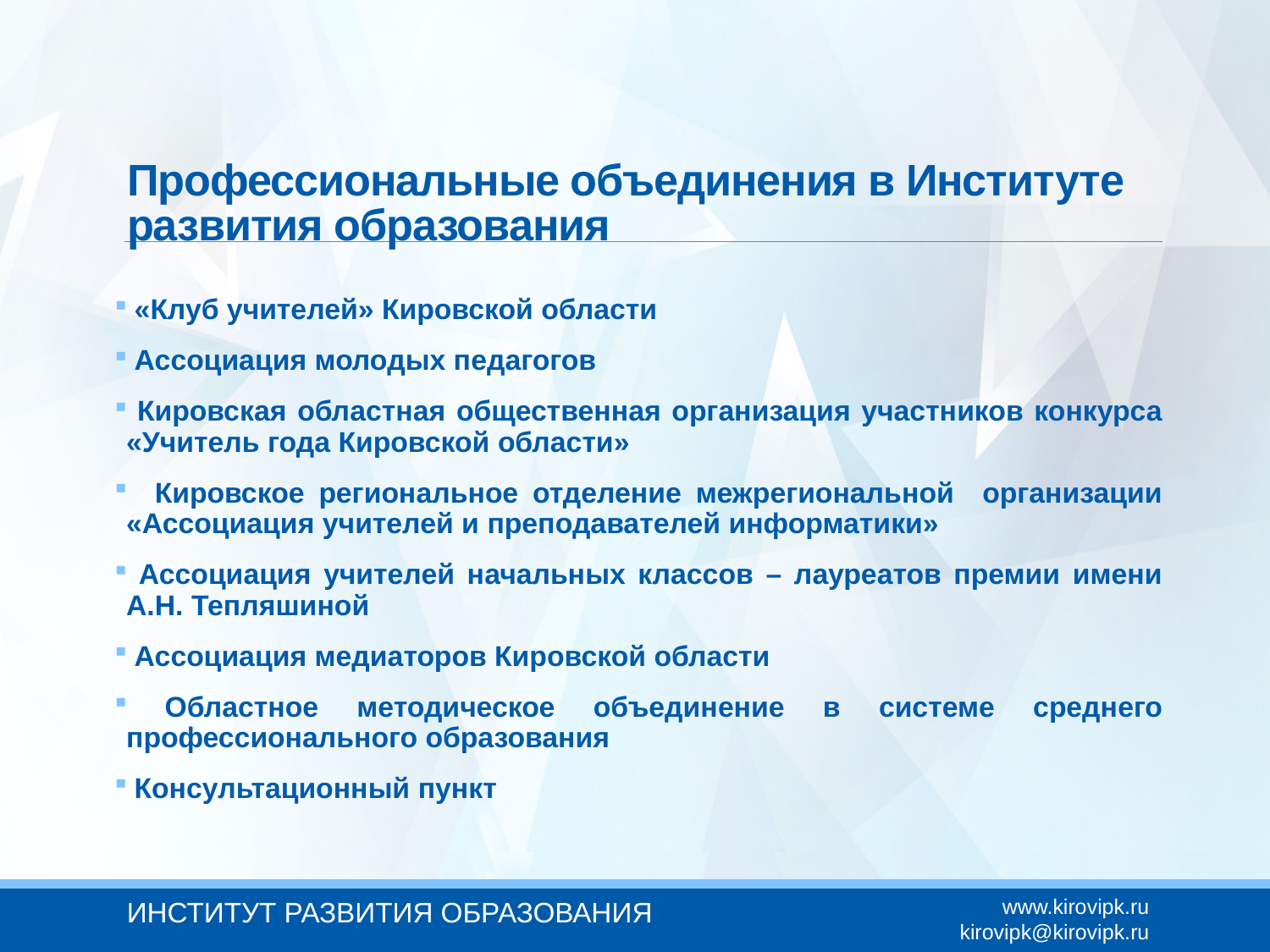

# Профессиональные объединения в Институте развития образования
 «Клуб учителей» Кировской области
 Ассоциация молодых педагогов
 Кировская областная общественная организация участников конкурса «Учитель года Кировской области»
  Кировское региональное отделение межрегиональной  организации «Ассоциация учителей и преподавателей информатики»
 Ассоциация учителей начальных классов – лауреатов премии имени А.Н. Тепляшиной
 Ассоциация медиаторов Кировской области
 Областное методическое объединение в системе среднего профессионального образования
 Консультационный пункт